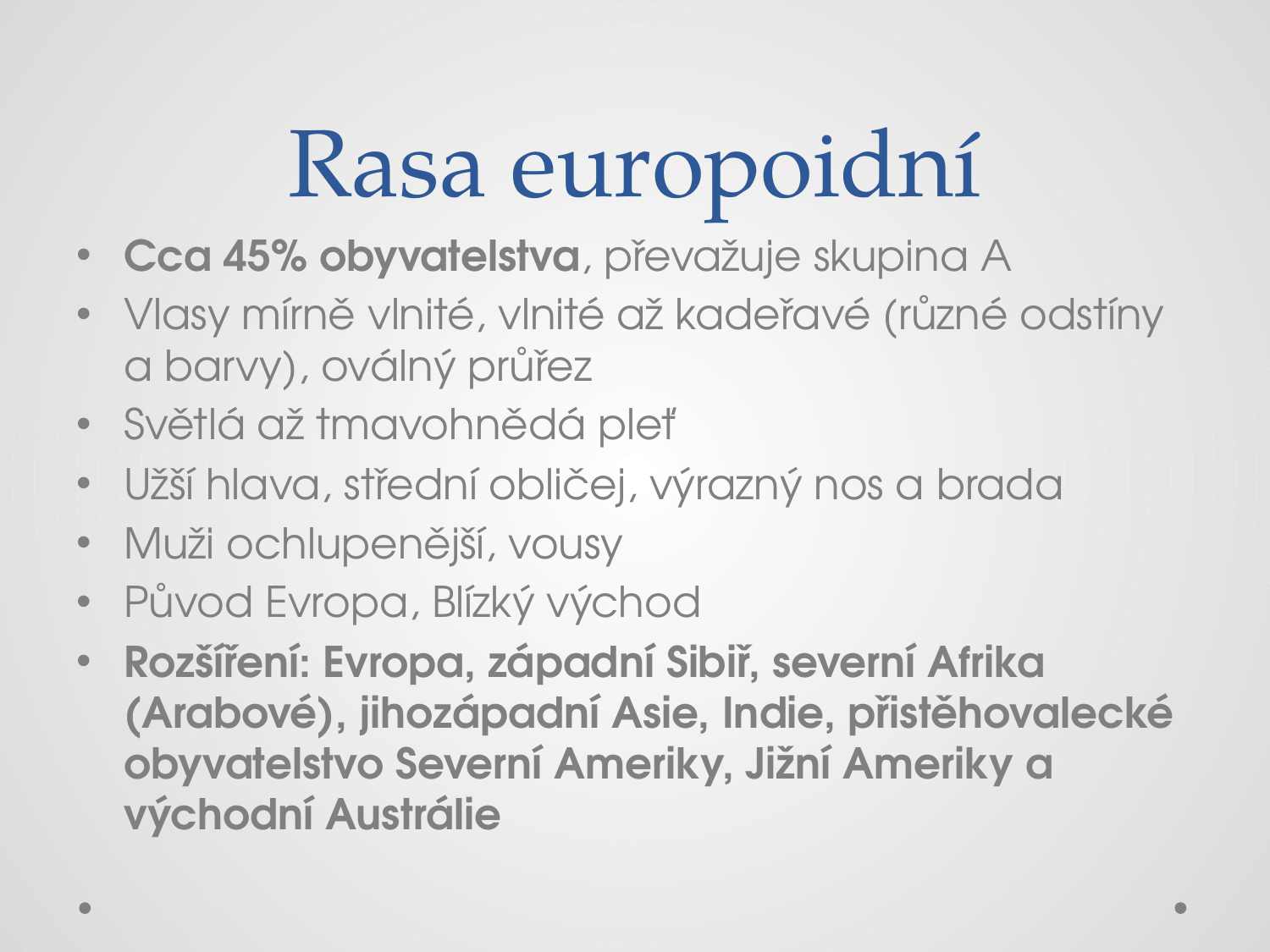

# Rasa europoidní
Cca 45% obyvatelstva, převažuje skupina A
Vlasy mírně vlnité, vlnité až kadeřavé (různé odstíny a barvy), oválný průřez
Světlá až tmavohnědá pleť
Užší hlava, střední obličej, výrazný nos a brada
Muži ochlupenější, vousy
Původ Evropa, Blízký východ
Rozšíření: Evropa, západní Sibiř, severní Afrika (Arabové), jihozápadní Asie, Indie, přistěhovalecké obyvatelstvo Severní Ameriky, Jižní Ameriky a východní Austrálie